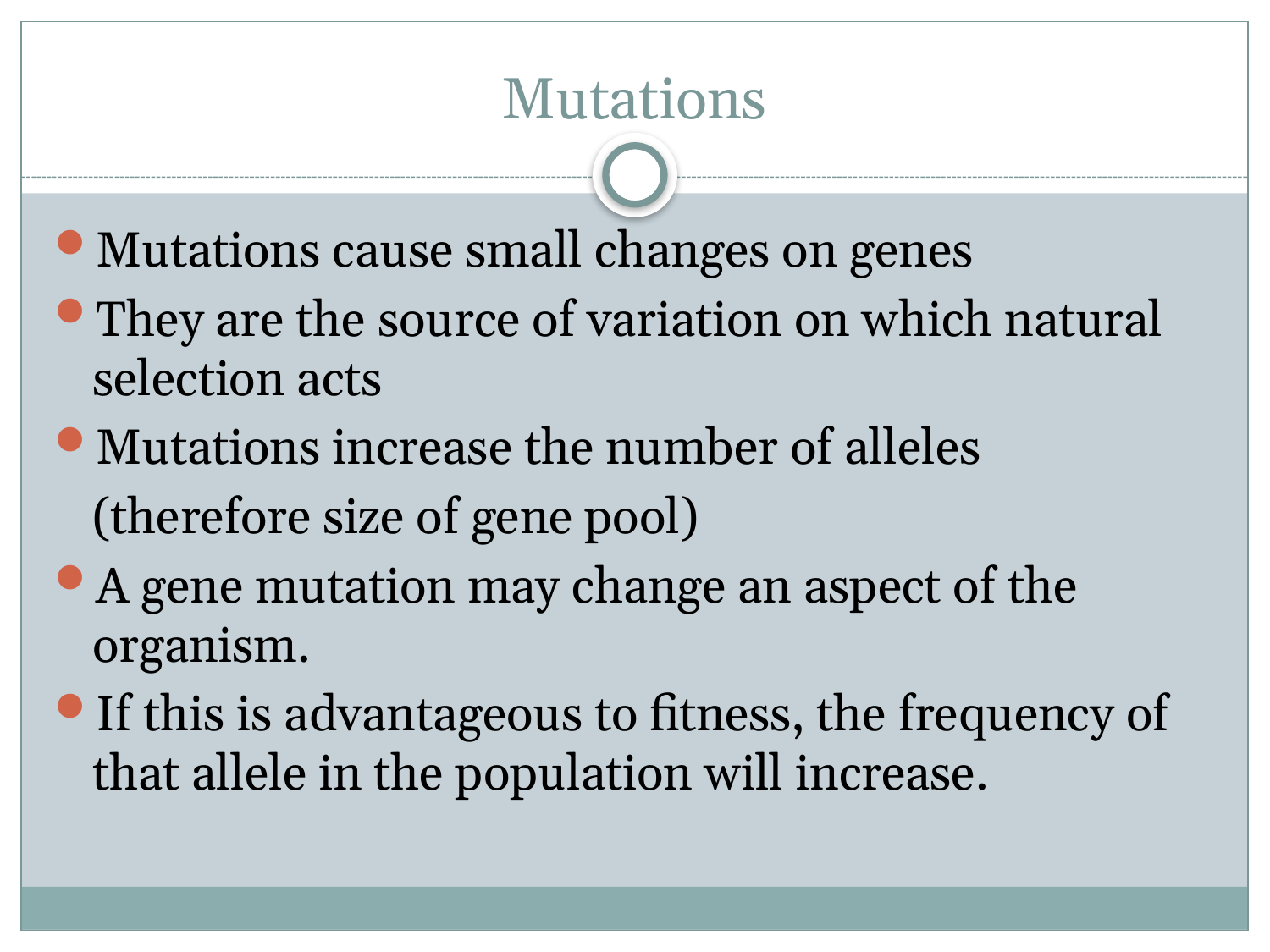

# Mutations
Mutations cause small changes on genes
They are the source of variation on which natural selection acts
Mutations increase the number of alleles
	(therefore size of gene pool)
A gene mutation may change an aspect of the organism.
If this is advantageous to fitness, the frequency of that allele in the population will increase.